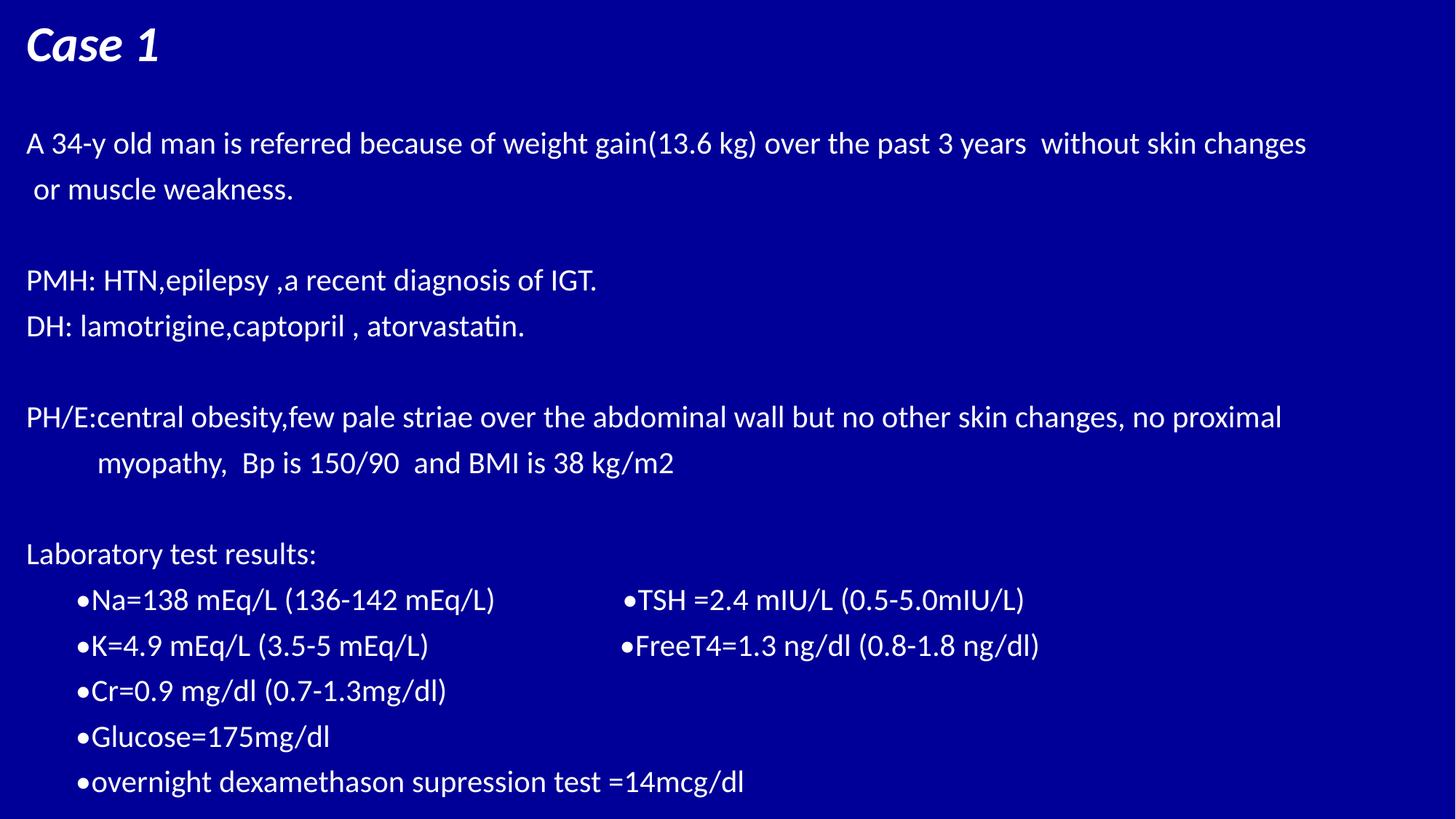

Case 1

A 34-y old man is referred because of weight gain(13.6 kg) over the past 3 years  without skin changes
 or muscle weakness.

PMH: HTN,epilepsy ,a recent diagnosis of IGT.
DH: lamotrigine,captopril , atorvastatin.

PH/E:central obesity,few pale striae over the abdominal wall but no other skin changes, no proximal
          myopathy,  Bp is 150/90  and BMI is 38 kg/m2

Laboratory test results:
       •Na=138 mEq/L (136-142 mEq/L)                  •TSH =2.4 mIU/L (0.5-5.0mIU/L)
       •K=4.9 mEq/L (3.5-5 mEq/L)                           •FreeT4=1.3 ng/dl (0.8-1.8 ng/dl)
       •Cr=0.9 mg/dl (0.7-1.3mg/dl)
       •Glucose=175mg/dl
       •overnight dexamethason supression test =14mcg/dl